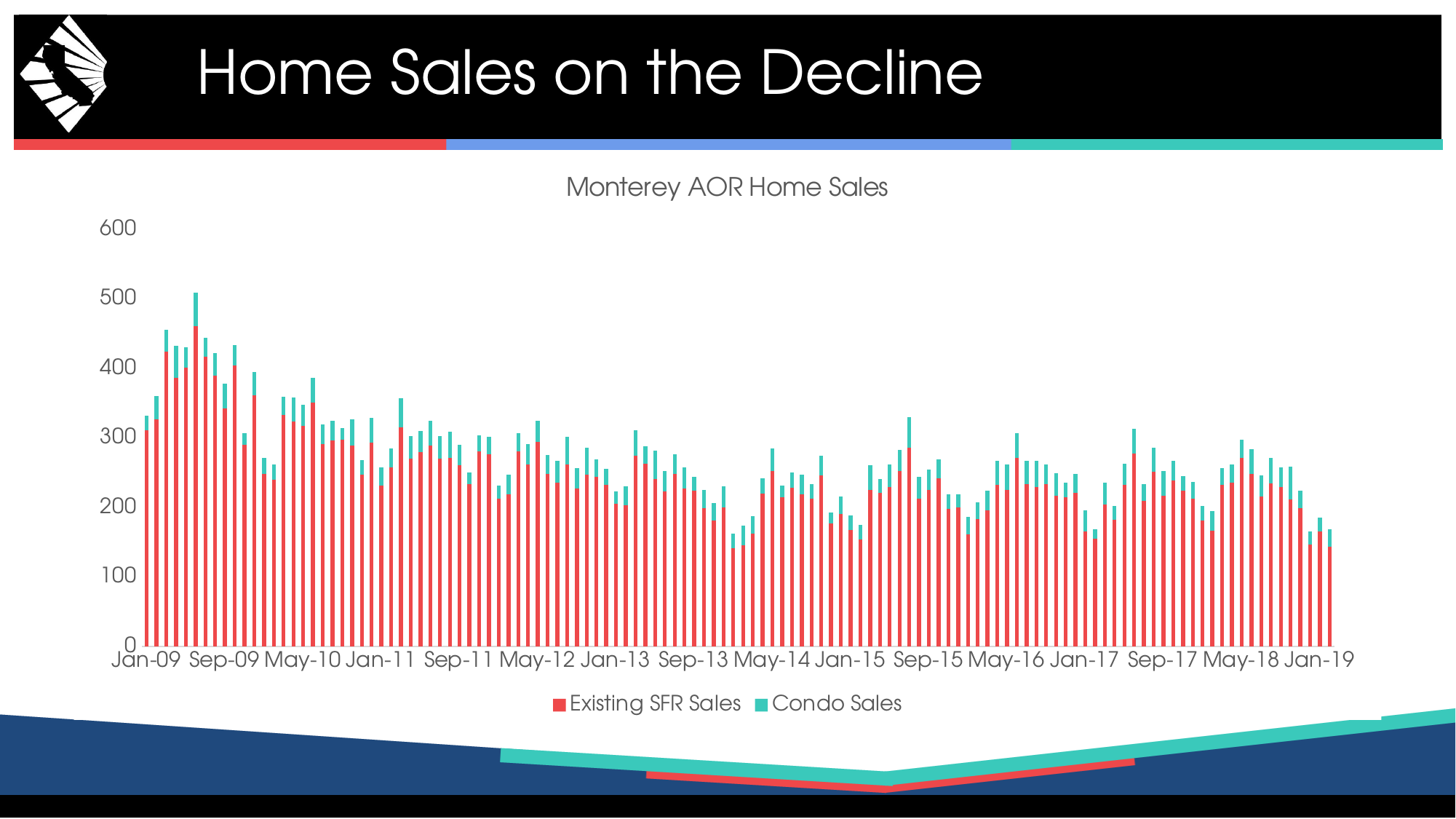

# Home Sales on the Decline

### Chart: Monterey AOR Home Sales

| Category | Existing SFR Sales | Condo Sales |
|---|---|---|
| Jan-09 | 311.0 | 21.0 |
| Feb-09 | 327.0 | 34.0 |
| Mar-09 | 425.0 | 31.0 |
| Apr-09 | 387.0 | 46.0 |
| May-09 | 402.0 | 29.0 |
| Jun-09 | 461.0 | 48.0 |
| Jul-09 | 417.0 | 28.0 |
| Aug-09 | 390.0 | 32.0 |
| Sep-09 | 343.0 | 35.0 |
| Oct-09 | 405.0 | 29.0 |
| Nov-09 | 290.0 | 17.0 |
| Dec-09 | 362.0 | 33.0 |
| Jan-10 | 248.0 | 24.0 |
| Feb-10 | 240.0 | 22.0 |
| Mar-10 | 333.0 | 27.0 |
| Apr-10 | 324.0 | 35.0 |
| May-10 | 318.0 | 30.0 |
| Jun-10 | 351.0 | 36.0 |
| Jul-10 | 292.0 | 28.0 |
| Aug-10 | 297.0 | 28.0 |
| Sep-10 | 298.0 | 17.0 |
| Oct-10 | 289.0 | 38.0 |
| Nov-10 | 247.0 | 21.0 |
| Dec-10 | 294.0 | 35.0 |
| Jan-11 | 232.0 | 26.0 |
| Feb-11 | 258.0 | 27.0 |
| Mar-11 | 316.0 | 42.0 |
| Apr-11 | 270.0 | 33.0 |
| May-11 | 280.0 | 30.0 |
| Jun-11 | 289.0 | 36.0 |
| Jul-11 | 270.0 | 33.0 |
| Aug-11 | 272.0 | 37.0 |
| Sep-11 | 261.0 | 29.0 |
| Oct-11 | 234.0 | 17.0 |
| Nov-11 | 281.0 | 23.0 |
| Dec-11 | 277.0 | 25.0 |
| Jan-12 | 213.0 | 19.0 |
| Feb-12 | 219.0 | 28.0 |
| Mar-12 | 281.0 | 26.0 |
| Apr-12 | 262.0 | 29.0 |
| May-12 | 295.0 | 30.0 |
| Jun-12 | 249.0 | 27.0 |
| Jul-12 | 236.0 | 31.0 |
| Aug-12 | 262.0 | 40.0 |
| Sep-12 | 228.0 | 29.0 |
| Oct-12 | 247.0 | 39.0 |
| Nov-12 | 244.0 | 25.0 |
| Dec-12 | 233.0 | 23.0 |
| Jan-13 | 206.0 | 17.0 |
| Feb-13 | 203.0 | 28.0 |
| Mar-13 | 275.0 | 36.0 |
| Apr-13 | 263.0 | 25.0 |
| May-13 | 241.0 | 41.0 |
| Jun-13 | 223.0 | 30.0 |
| Jul-13 | 249.0 | 28.0 |
| Aug-13 | 228.0 | 30.0 |
| Sep-13 | 224.0 | 20.0 |
| Oct-13 | 199.0 | 27.0 |
| Nov-13 | 181.0 | 26.0 |
| Dec-13 | 200.0 | 31.0 |
| Jan-14 | 142.0 | 21.0 |
| Feb-14 | 146.0 | 28.0 |
| Mar-14 | 163.0 | 25.0 |
| Apr-14 | 220.0 | 22.0 |
| May-14 | 253.0 | 32.0 |
| Jun-14 | 215.0 | 17.0 |
| Jul-14 | 229.0 | 22.0 |
| Aug-14 | 219.0 | 28.0 |
| Sep-14 | 213.0 | 21.0 |
| Oct-14 | 246.0 | 29.0 |
| Nov-14 | 177.0 | 16.0 |
| Dec-14 | 191.0 | 25.0 |
| Jan-15 | 168.0 | 21.0 |
| Feb-15 | 154.0 | 21.0 |
| Mar-15 | 225.0 | 36.0 |
| Apr-15 | 221.0 | 20.0 |
| May-15 | 230.0 | 32.0 |
| Jun-15 | 253.0 | 30.0 |
| Jul-15 | 286.0 | 44.0 |
| Aug-15 | 213.0 | 31.0 |
| Sep-15 | 226.0 | 29.0 |
| Oct-15 | 242.0 | 27.0 |
| Nov-15 | 198.0 | 21.0 |
| Dec-15 | 200.0 | 19.0 |
| Jan-16 | 162.0 | 25.0 |
| Feb-16 | 184.0 | 24.0 |
| Mar-16 | 196.0 | 28.0 |
| Apr-16 | 233.0 | 34.0 |
| May-16 | 225.0 | 37.0 |
| Jun-16 | 272.0 | 35.0 |
| Jul-16 | 234.0 | 33.0 |
| Aug-16 | 230.0 | 37.0 |
| Sep-16 | 234.0 | 28.0 |
| Oct-16 | 217.0 | 33.0 |
| Nov-16 | 215.0 | 21.0 |
| Dec-16 | 221.0 | 27.0 |
| Jan-17 | 166.0 | 30.0 |
| Feb-17 | 155.0 | 14.0 |
| Mar-17 | 204.0 | 32.0 |
| Apr-17 | 183.0 | 19.0 |
| May-17 | 233.0 | 30.0 |
| Jun-17 | 278.0 | 35.0 |
| Jul-17 | 210.0 | 24.0 |
| Aug-17 | 252.0 | 34.0 |
| Sep-17 | 217.0 | 36.0 |
| Oct-17 | 239.0 | 28.0 |
| Nov-17 | 224.0 | 21.0 |
| Dec-17 | 213.0 | 24.0 |
| Jan-18 | 182.0 | 20.0 |
| Feb-18 | 167.0 | 28.0 |
| Mar-18 | 233.0 | 24.0 |
| Apr-18 | 236.0 | 26.0 |
| May-18 | 272.0 | 26.0 |
| Jun-18 | 249.0 | 35.0 |
| Jul-18 | 216.0 | 30.0 |
| Aug-18 | 235.0 | 37.0 |
| Sep-18 | 230.0 | 28.0 |
| Oct-18 | 212.0 | 47.0 |
| Nov-18 | 199.0 | 25.0 |
| Dec-18 | 147.0 | 19.0 |
| Jan-19 | 166.0 | 20.0 |
| Feb-19 | 144.0 | 25.0 |